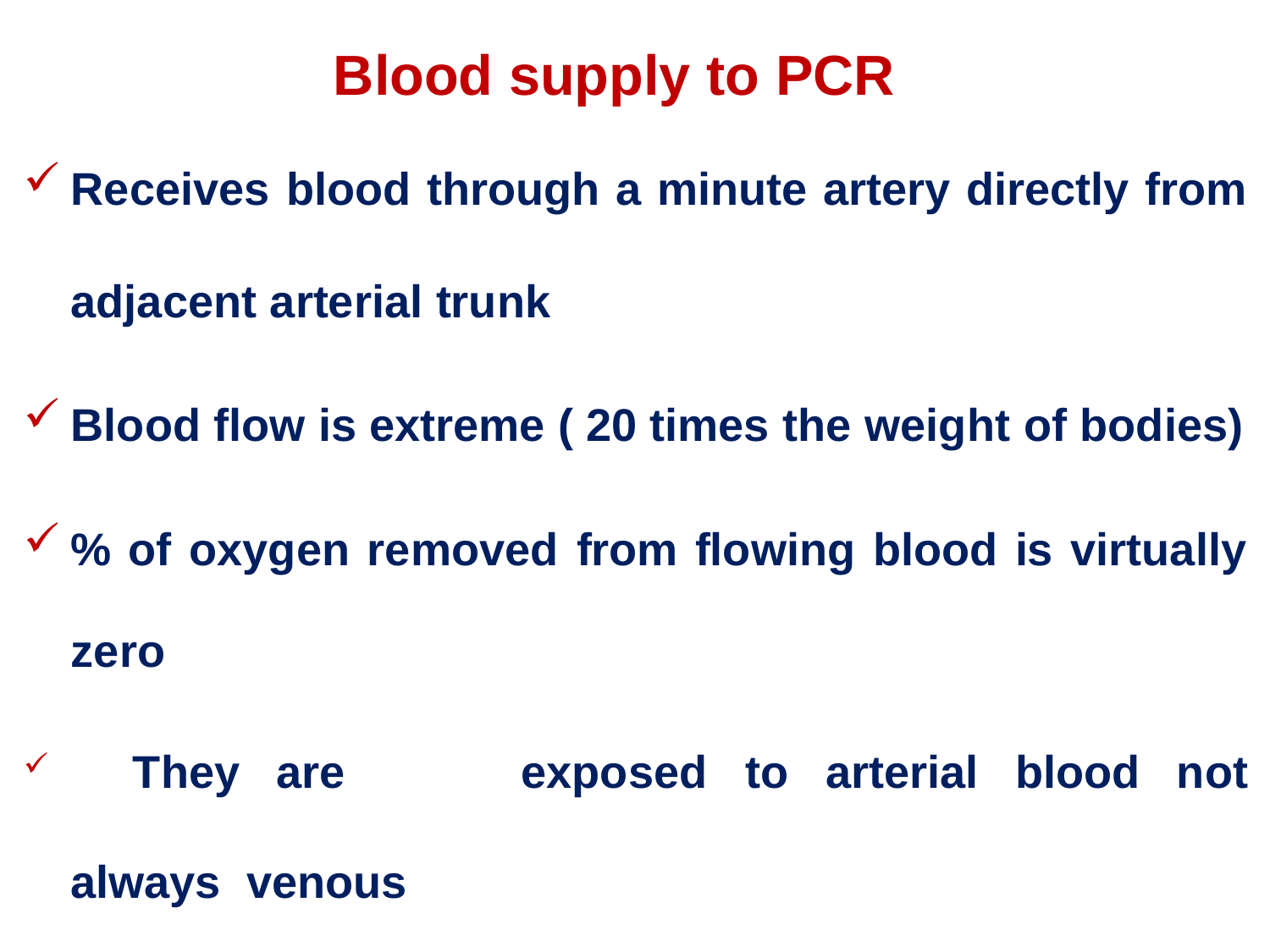

# Blood supply to PCR
Receives blood through a minute artery directly from

adjacent arterial trunk

Blood flow is extreme ( 20 times the weight of bodies)

% of oxygen removed from flowing blood is virtually
zero
	They	are	always  venous blood
exposed	to	arterial	blood	not